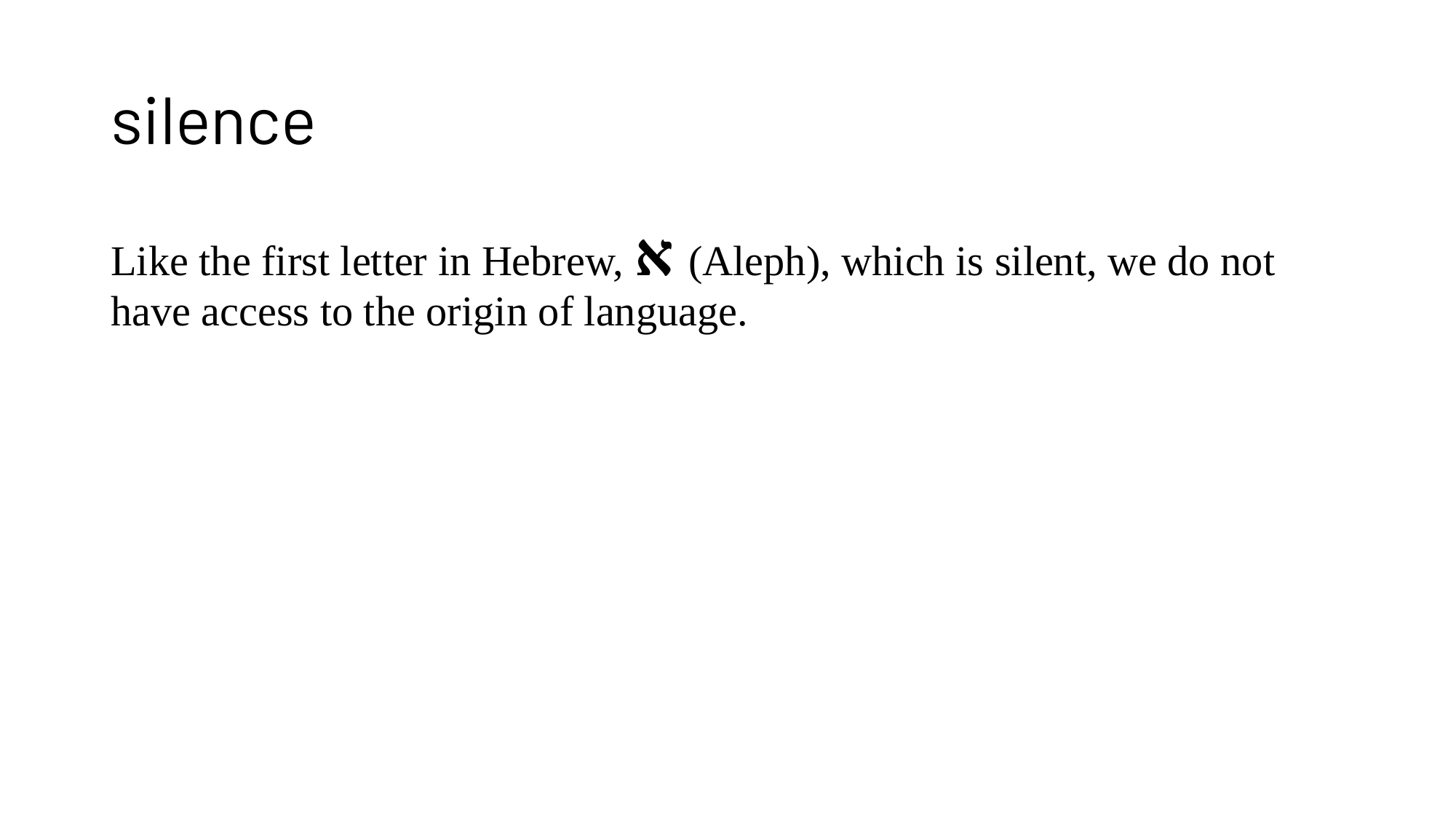

# silence
Like the first letter in Hebrew, א (Aleph), which is silent, we do not have access to the origin of language.